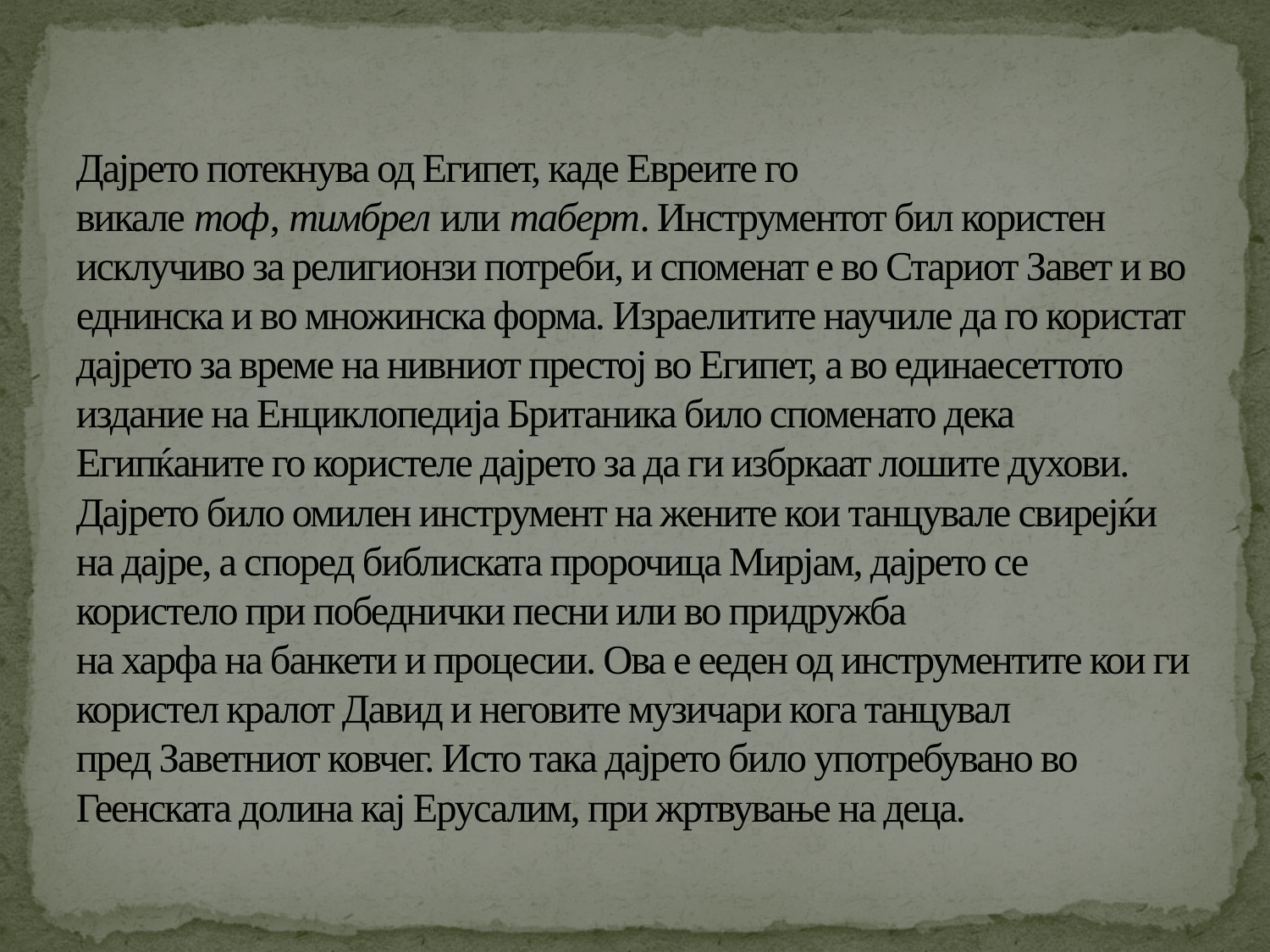

# Дајрето потекнува од Египет, каде Евреите го викале тоф, тимбрел или таберт. Инструментот бил користен исклучиво за религионзи потреби, и споменат е во Стариот Завет и во еднинска и во множинска форма. Израелитите научиле да го користат дајрето за време на нивниот престој во Египет, а во единаесеттото издание на Енциклопедија Британика било споменато дека Египќаните го користеле дајрето за да ги избркаат лошите духови. Дајрето било омилен инструмент на жените кои танцувале свирејќи на дајре, а според библиската пророчица Мирјам, дајрето се користело при победнички песни или во придружба на харфа на банкети и процесии. Ова е ееден од инструментите кои ги користел кралот Давид и неговите музичари кога танцувал пред Заветниот ковчег. Исто така дајрето било употребувано во Геенската долина кај Ерусалим, при жртвување на деца.